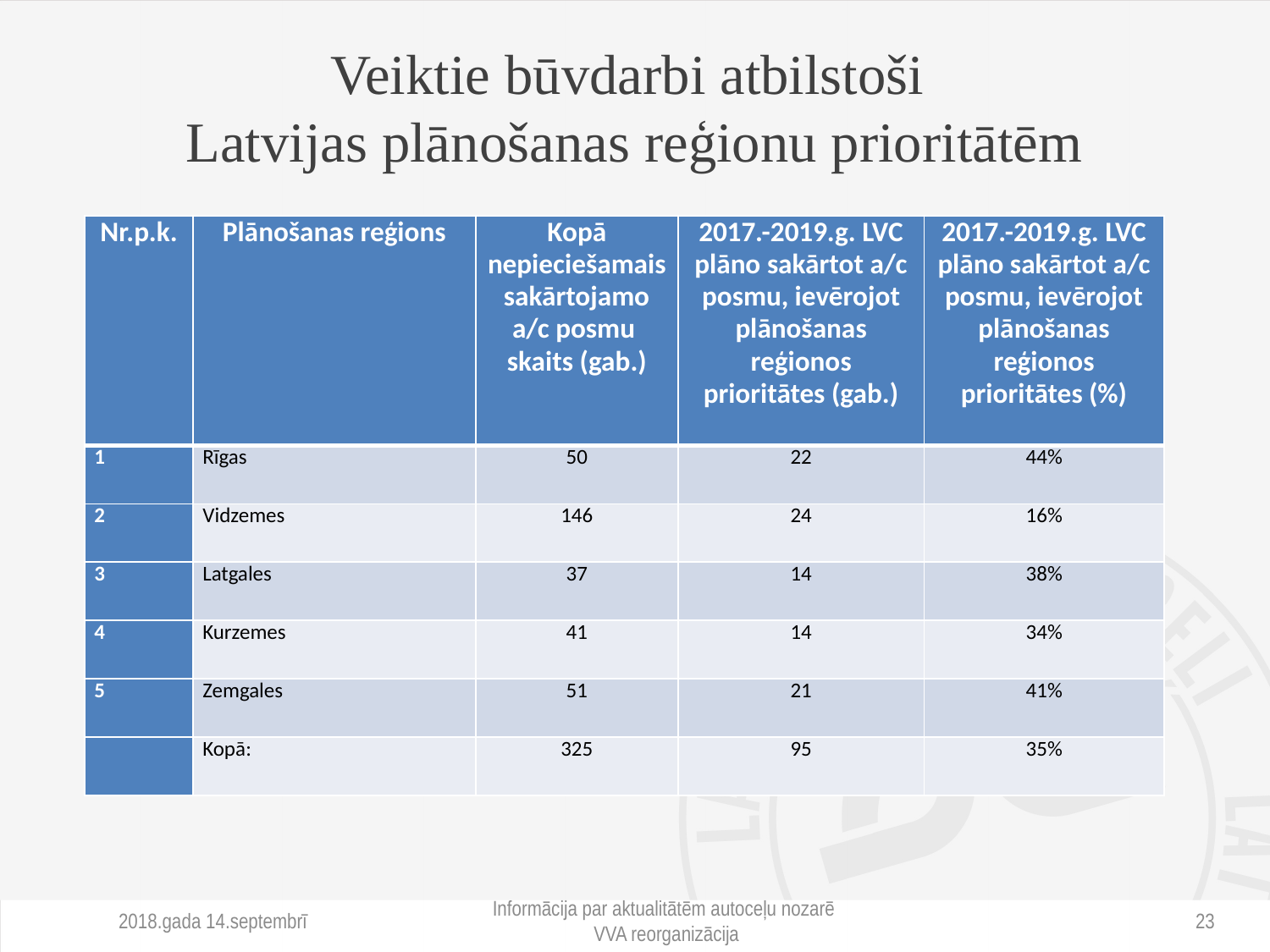

# Veiktie būvdarbi atbilstoši Latvijas plānošanas reģionu prioritātēm
| Nr.p.k. | Plānošanas reģions | Kopā nepieciešamais sakārtojamo a/c posmu skaits (gab.) | 2017.-2019.g. LVC plāno sakārtot a/c posmu, ievērojot plānošanas reģionos prioritātes (gab.) | 2017.-2019.g. LVC plāno sakārtot a/c posmu, ievērojot plānošanas reģionos prioritātes (%) |
| --- | --- | --- | --- | --- |
| 1 | Rīgas | 50 | 22 | 44% |
| 2 | Vidzemes | 146 | 24 | 16% |
| 3 | Latgales | 37 | 14 | 38% |
| 4 | Kurzemes | 41 | 14 | 34% |
| 5 | Zemgales | 51 | 21 | 41% |
|  | Kopā: | 325 | 95 | 35% |
2018.gada 14.septembrī
Informācija par aktualitātēm autoceļu nozarē  VVA reorganizācija
23